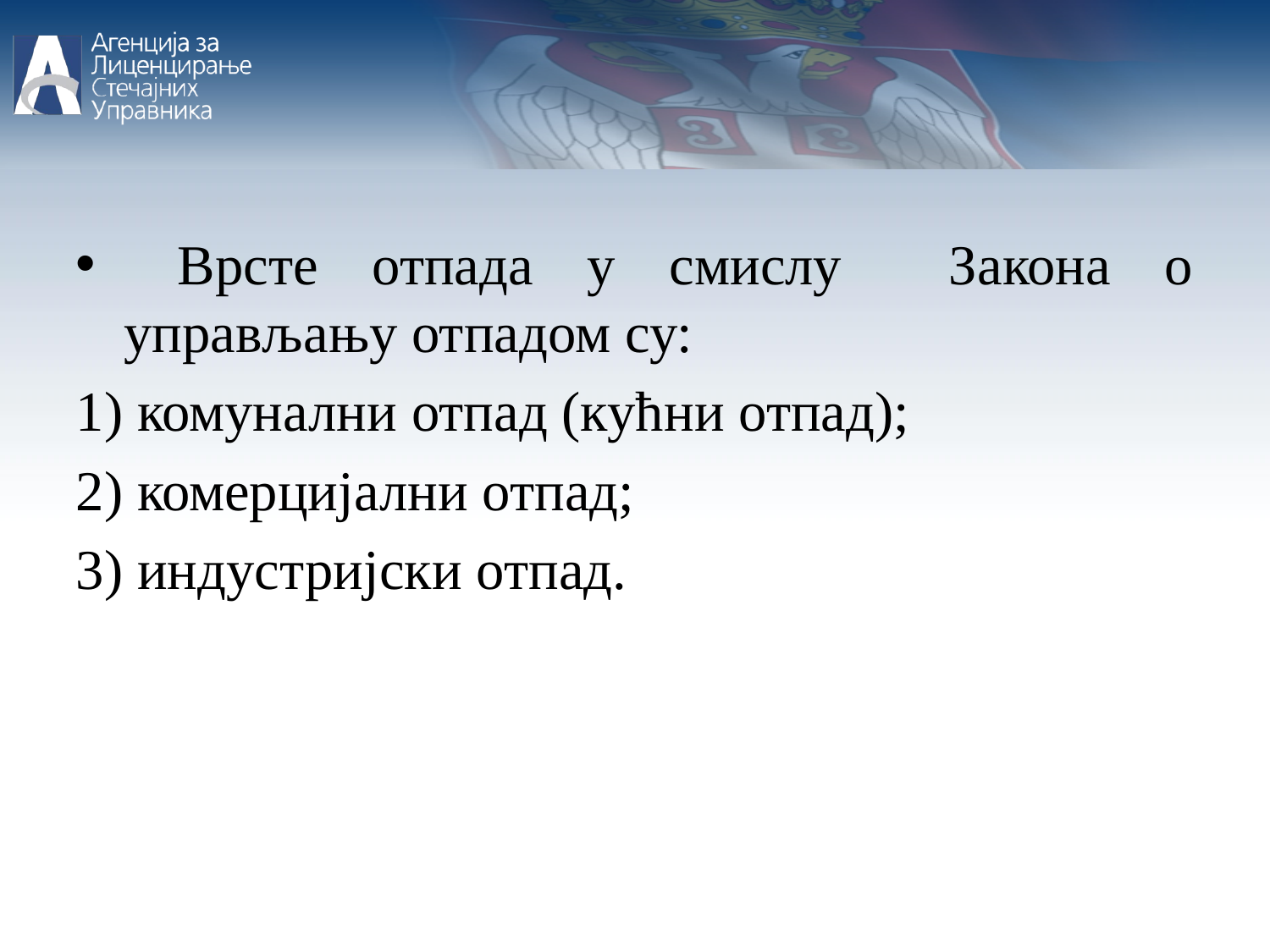

Врсте отпада у смислу  Закона о управљању отпадом су:
1) комунални отпад (кућни отпад);
2) комерцијални отпад;
3) индустријски отпад.